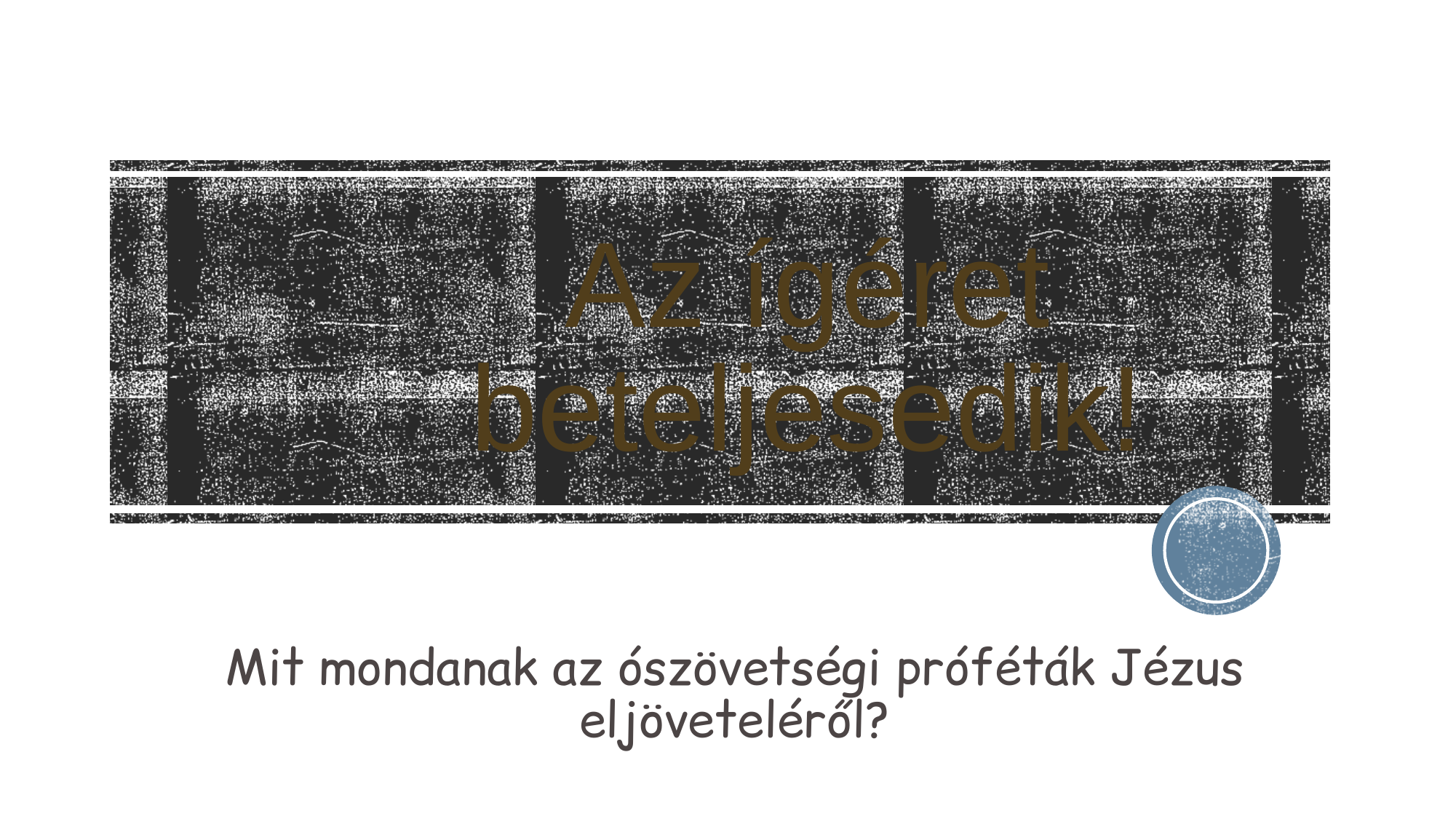

# Az ígéret beteljesedik!
Mit mondanak az ószövetségi próféták Jézus eljöveteléről?